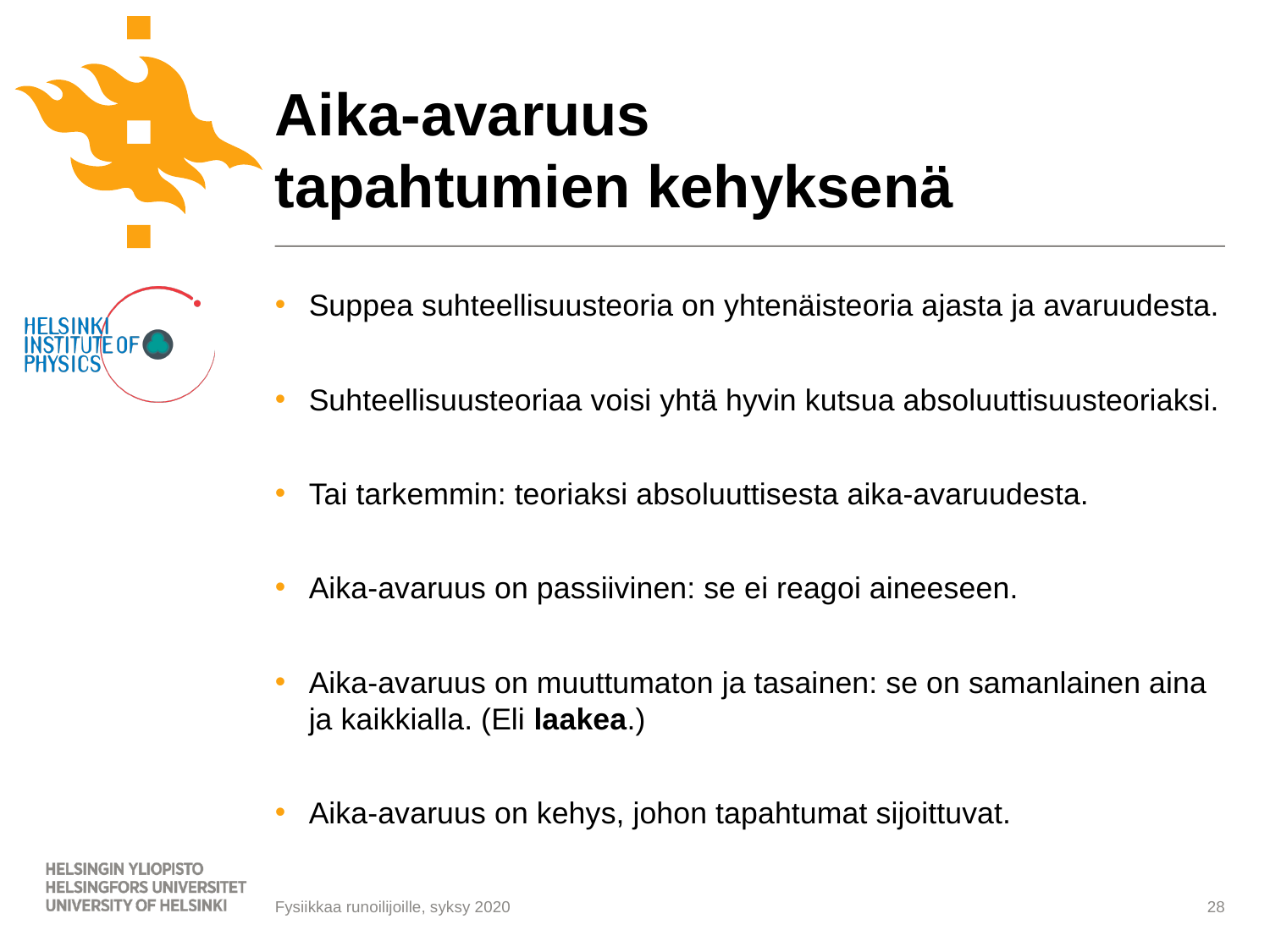

# Aika-avaruus tapahtumien kehyksenä
Suppea suhteellisuusteoria on yhtenäisteoria ajasta ja avaruudesta.

Suhteellisuusteoriaa voisi yhtä hyvin kutsua absoluuttisuusteoriaksi.

Tai tarkemmin: teoriaksi absoluuttisesta aika-avaruudesta.

Aika-avaruus on passiivinen: se ei reagoi aineeseen.

Aika-avaruus on muuttumaton ja tasainen: se on samanlainen aina ja kaikkialla. (Eli laakea.)

Aika-avaruus on kehys, johon tapahtumat sijoittuvat.
28
Fysiikkaa runoilijoille, syksy 2020